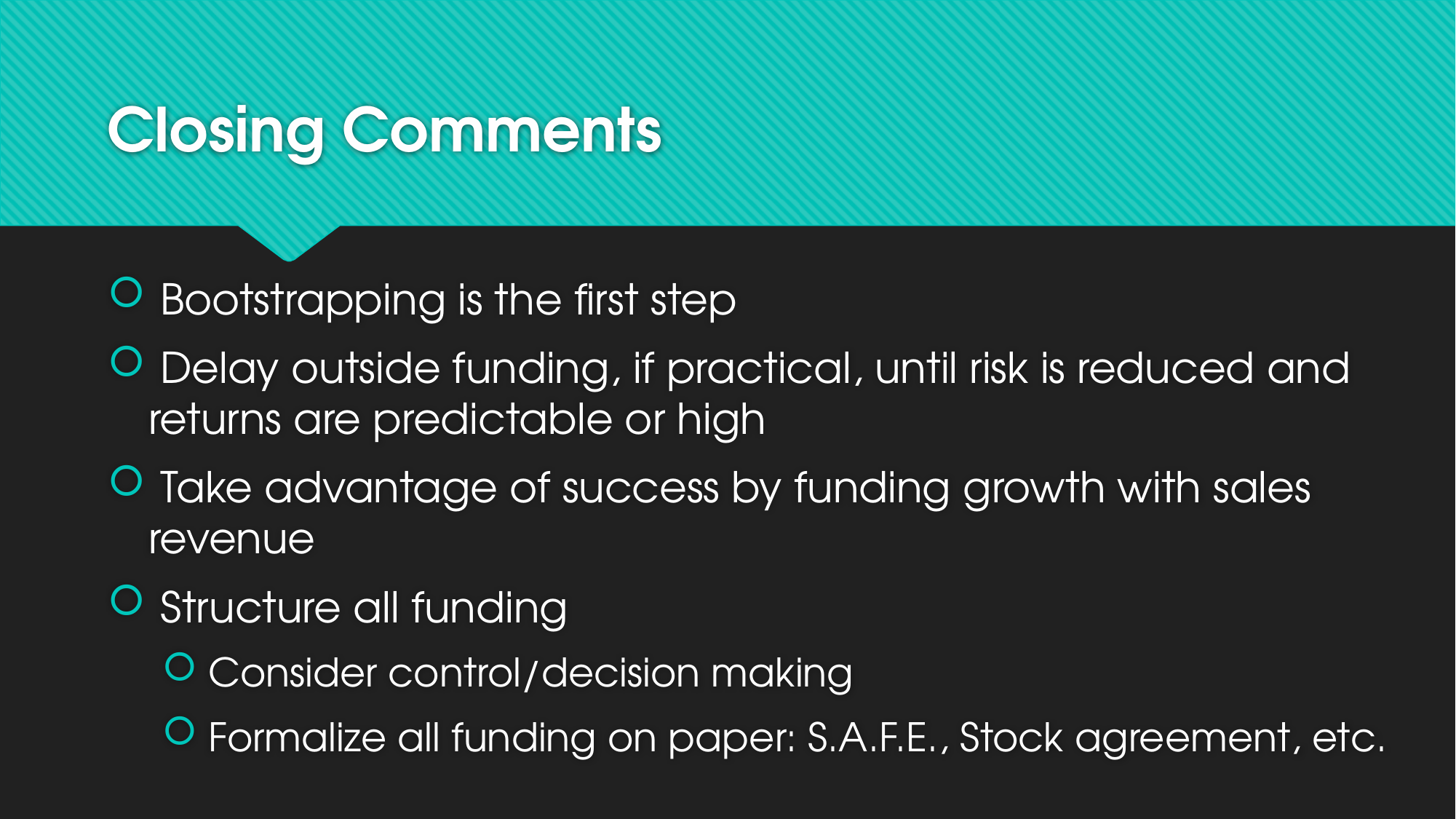

# Closing Comments
 Bootstrapping is the first step
 Delay outside funding, if practical, until risk is reduced and returns are predictable or high
 Take advantage of success by funding growth with sales revenue
 Structure all funding
 Consider control/decision making
 Formalize all funding on paper: S.A.F.E., Stock agreement, etc.